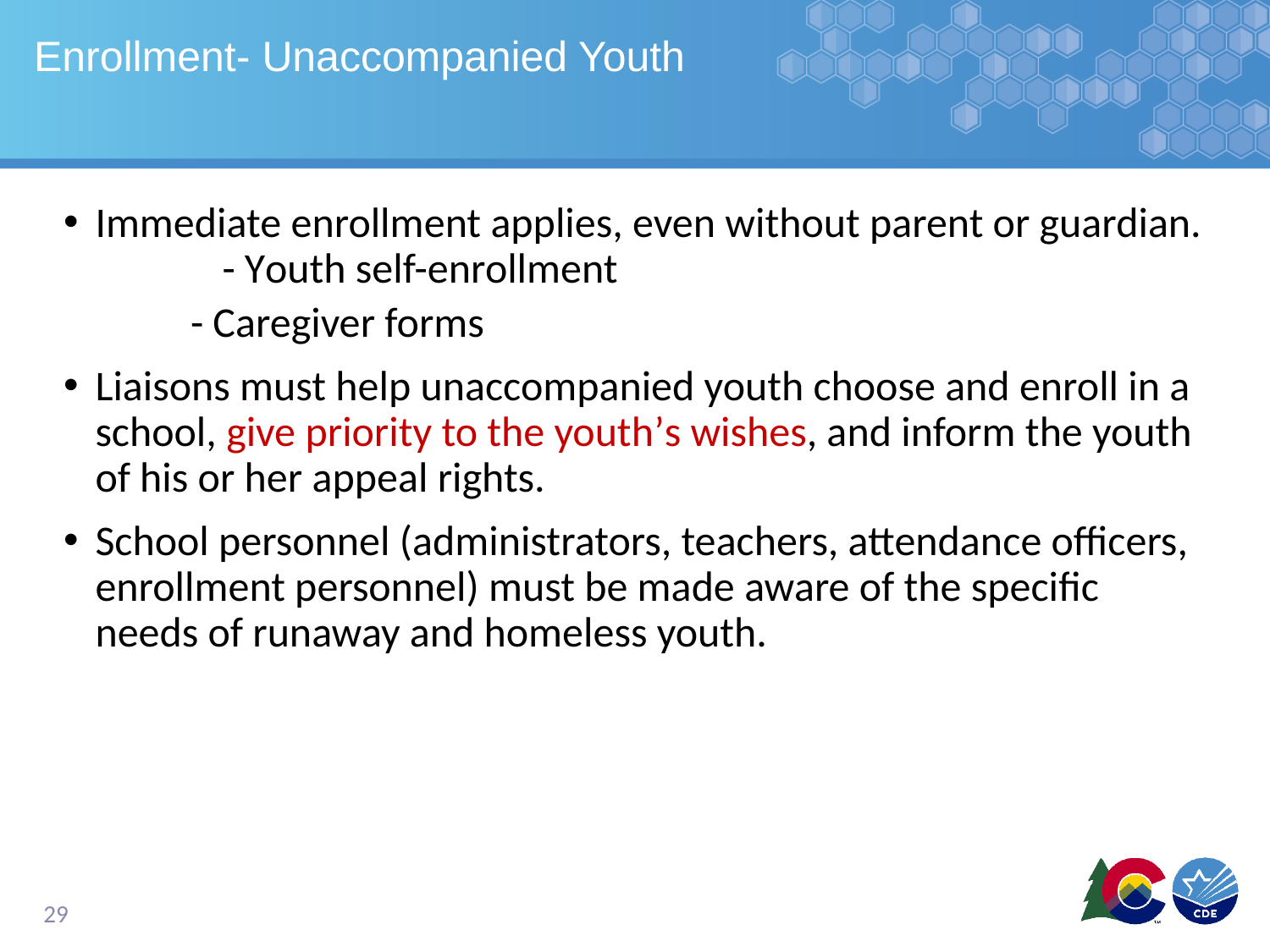

# Enrollment- Unaccompanied Youth
Immediate enrollment applies, even without parent or guardian. 	- Youth self-enrollment
- Caregiver forms
Liaisons must help unaccompanied youth choose and enroll in a school, give priority to the youth’s wishes, and inform the youth of his or her appeal rights.
School personnel (administrators, teachers, attendance officers, enrollment personnel) must be made aware of the specific needs of runaway and homeless youth.
29